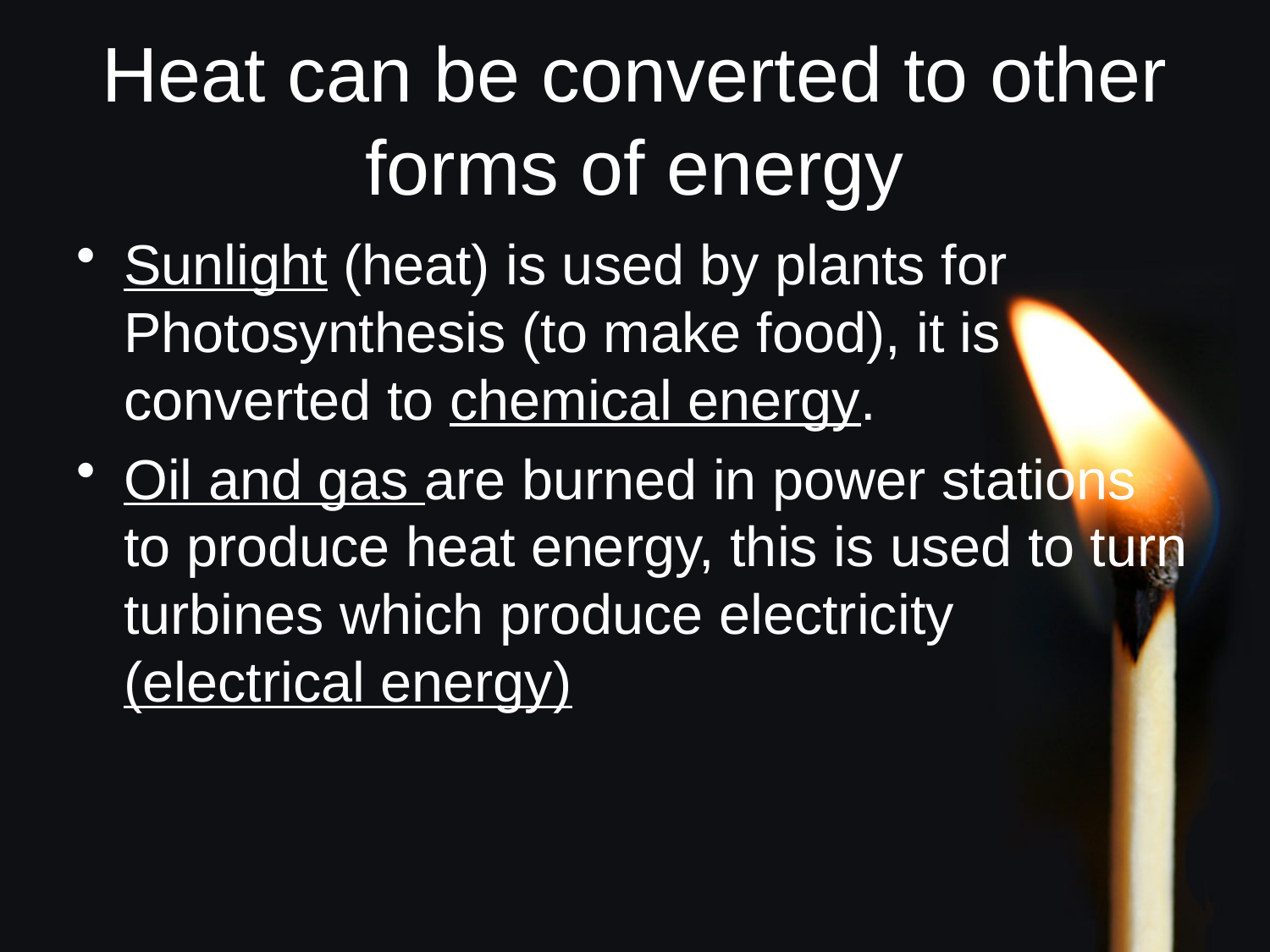

# Heat can be converted to other forms of energy
Sunlight (heat) is used by plants for Photosynthesis (to make food), it is converted to chemical energy.
Oil and gas are burned in power stations to produce heat energy, this is used to turn turbines which produce electricity (electrical energy)